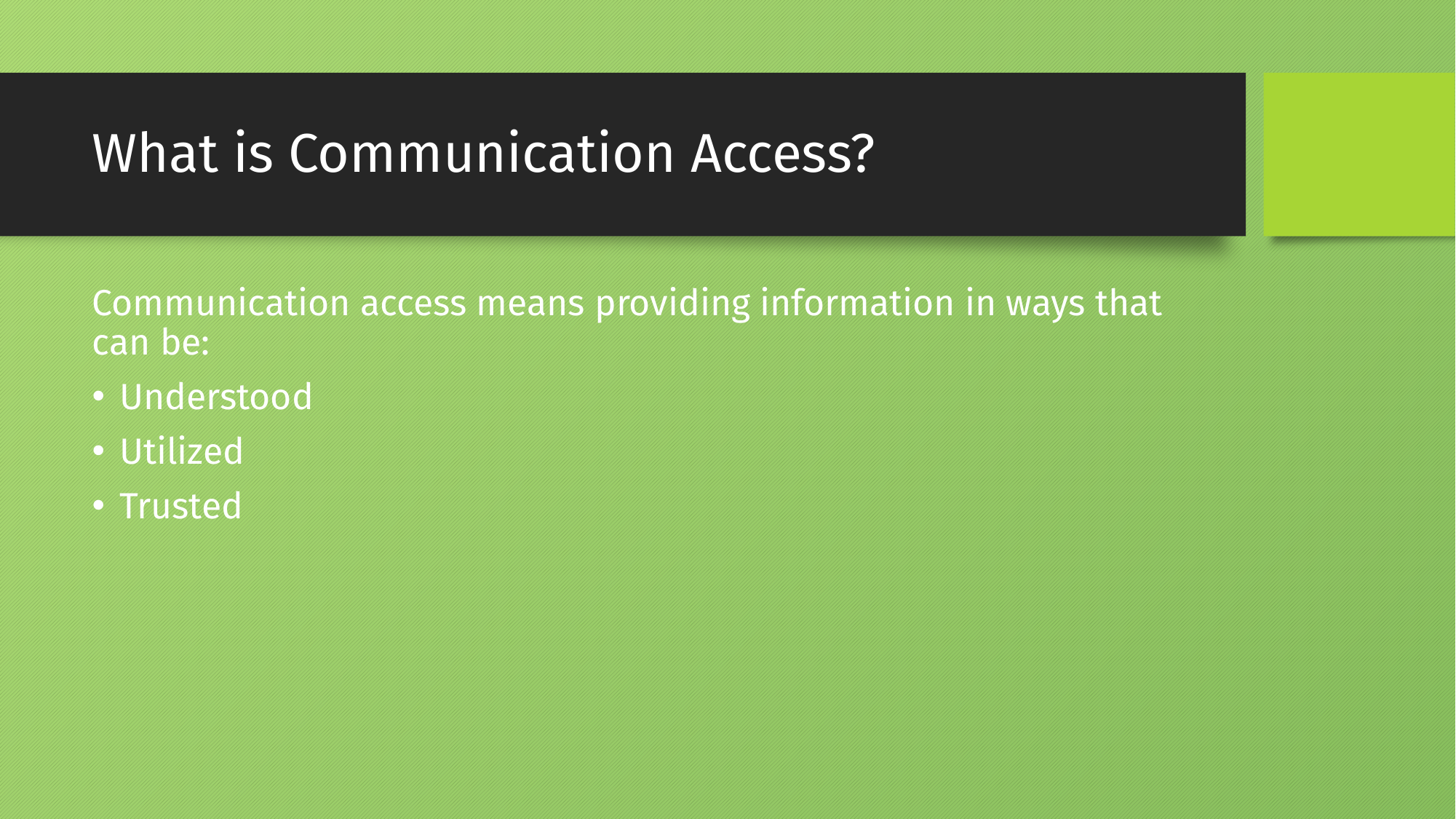

# What is Communication Access?
Communication access means providing information in ways that can be:
Understood
Utilized
Trusted